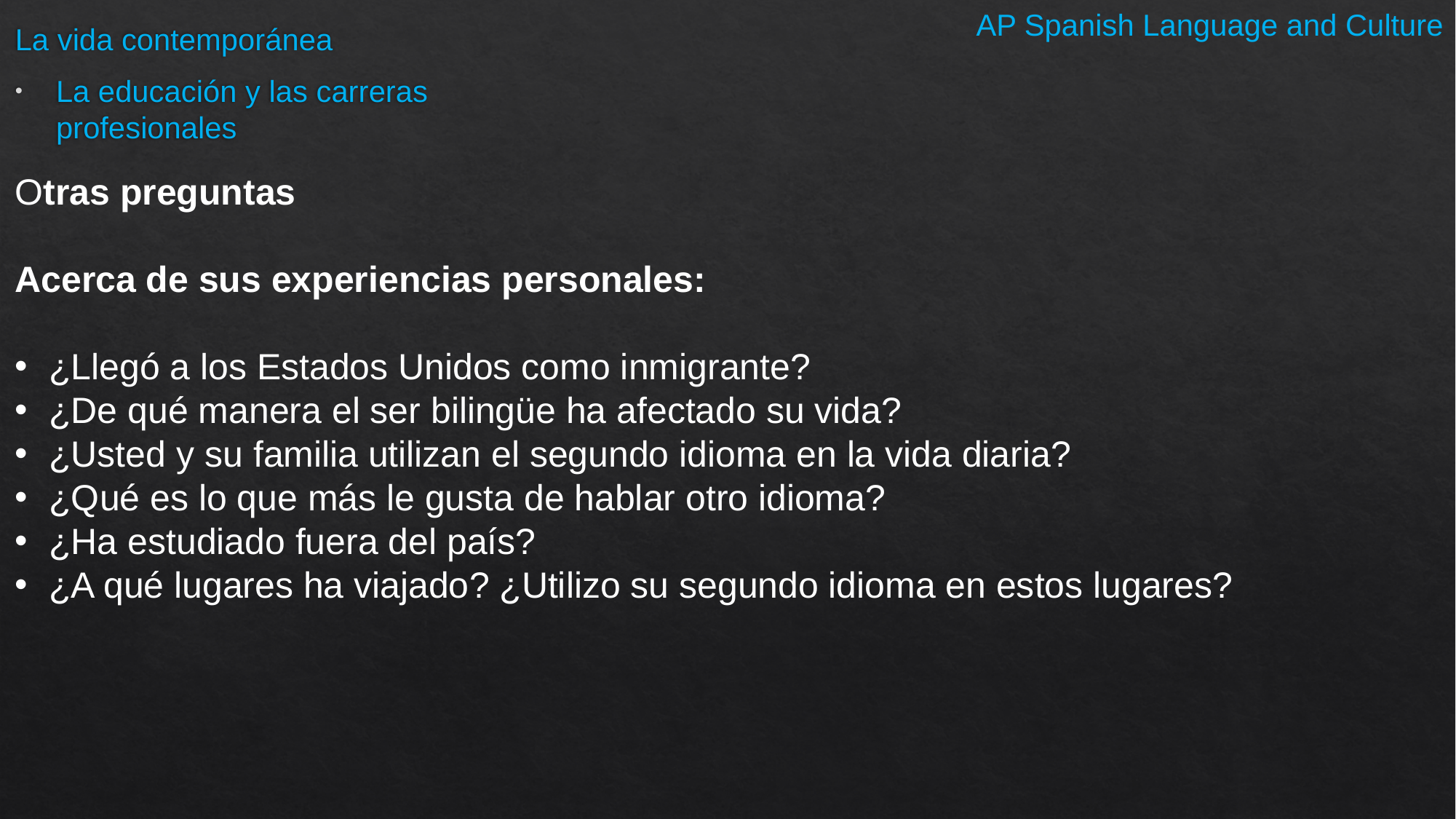

AP Spanish Language and Culture
La vida contemporánea
La educación y las carreras profesionales
Otras preguntas

Acerca de sus experiencias personales:

¿Llegó a los Estados Unidos como inmigrante?
¿De qué manera el ser bilingüe ha afectado su vida?
¿Usted y su familia utilizan el segundo idioma en la vida diaria?
¿Qué es lo que más le gusta de hablar otro idioma?
¿Ha estudiado fuera del país?
¿A qué lugares ha viajado? ¿Utilizo su segundo idioma en estos lugares?